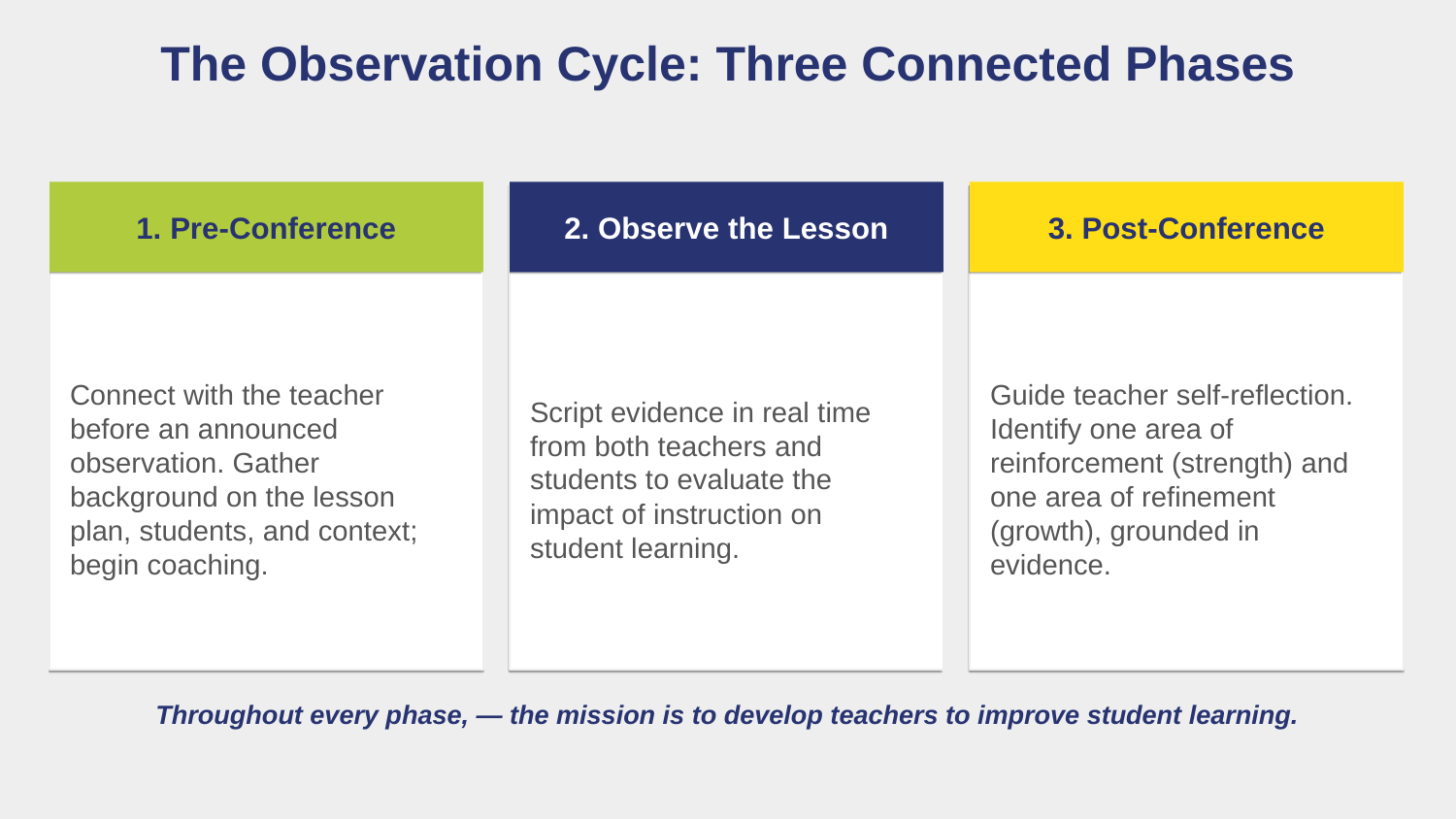

The Observation Cycle: Three Connected Phases
Connect with the teacher before an announced observation. Gather background on the lesson plan, students, and context; begin coaching.
1. Pre-Conference
Script evidence in real time from both teachers and students to evaluate the impact of instruction on student learning.
2. Observe the Lesson
Guide teacher self-reflection. Identify one area of reinforcement (strength) and one area of refinement (growth), grounded in evidence.
3. Post-Conference
Throughout every phase, — the mission is to develop teachers to improve student learning.